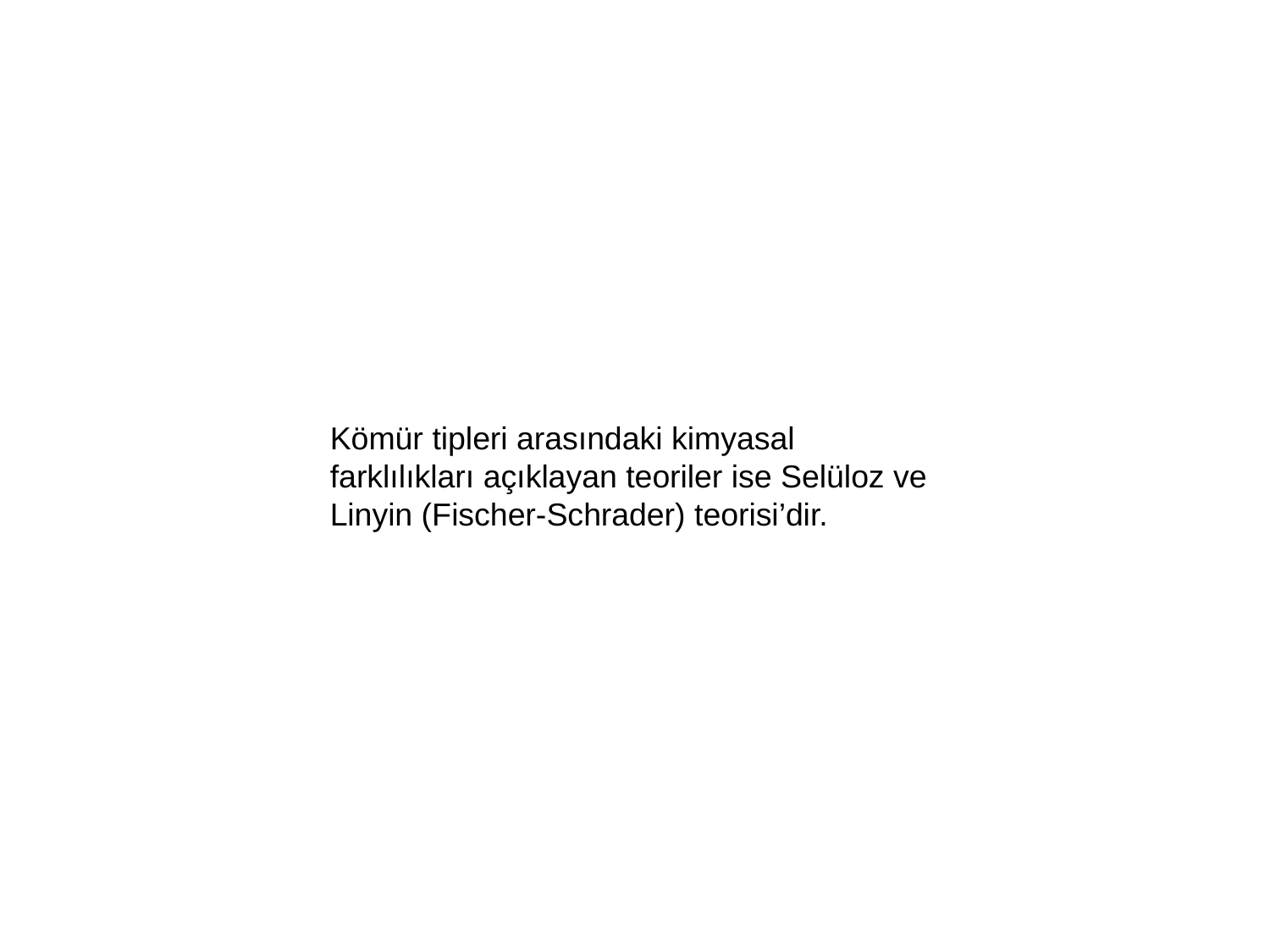

Kömür tipleri arasındaki kimyasal farklılıkları açıklayan teoriler ise Selüloz ve Linyin (Fischer-Schrader) teorisi’dir.